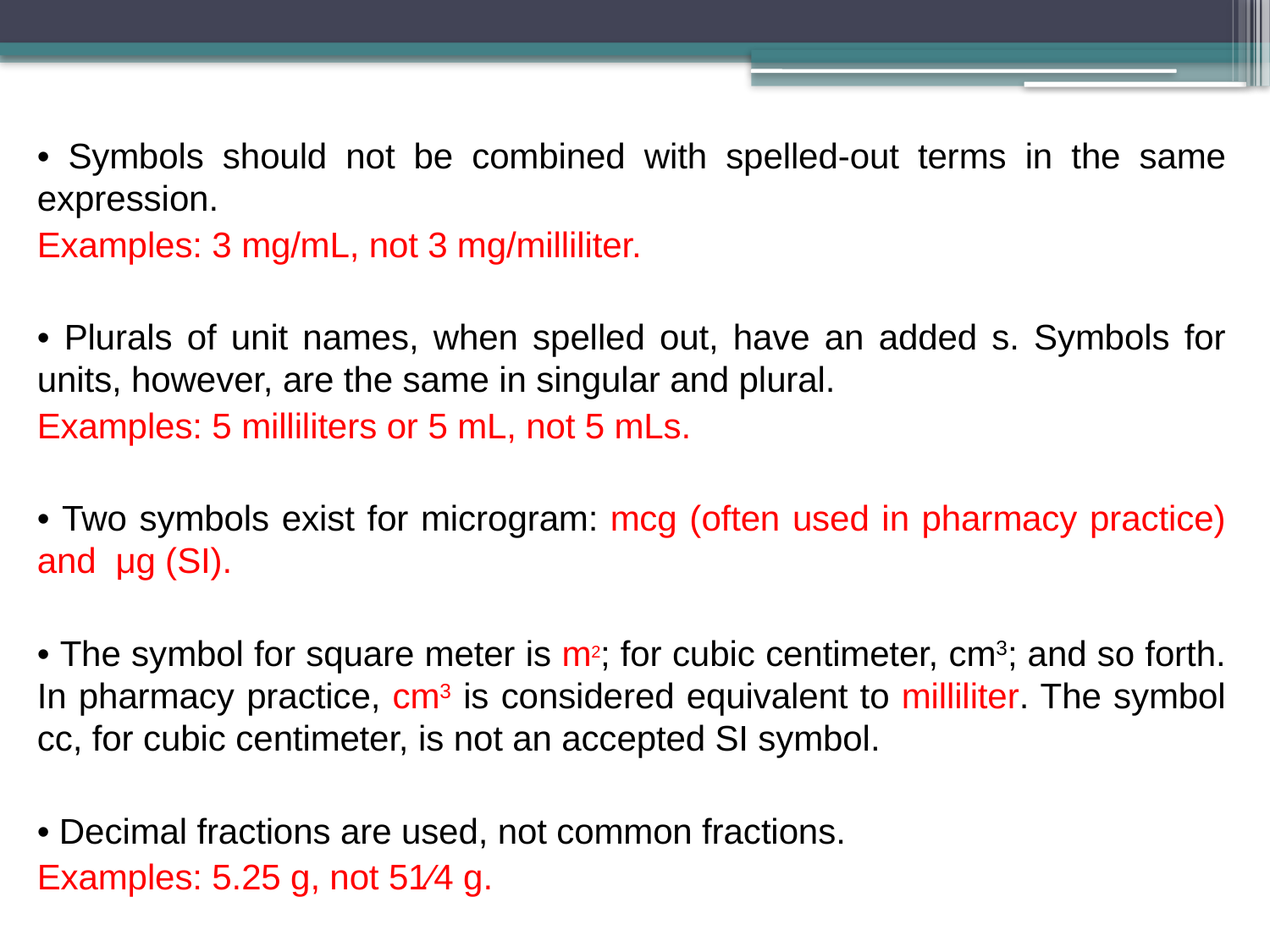

• Symbols should not be combined with spelled-out terms in the same expression.
Examples: 3 mg/mL, not 3 mg/milliliter.

• Plurals of unit names, when spelled out, have an added s. Symbols for units, however, are the same in singular and plural.
Examples: 5 milliliters or 5 mL, not 5 mLs.

• Two symbols exist for microgram: mcg (often used in pharmacy practice) and  μg (SI).

• The symbol for square meter is m2; for cubic centimeter, cm3; and so forth. In pharmacy practice, cm3 is considered equivalent to milliliter. The symbol cc, for cubic centimeter, is not an accepted SI symbol.

• Decimal fractions are used, not common fractions.
Examples: 5.25 g, not 51⁄4 g.